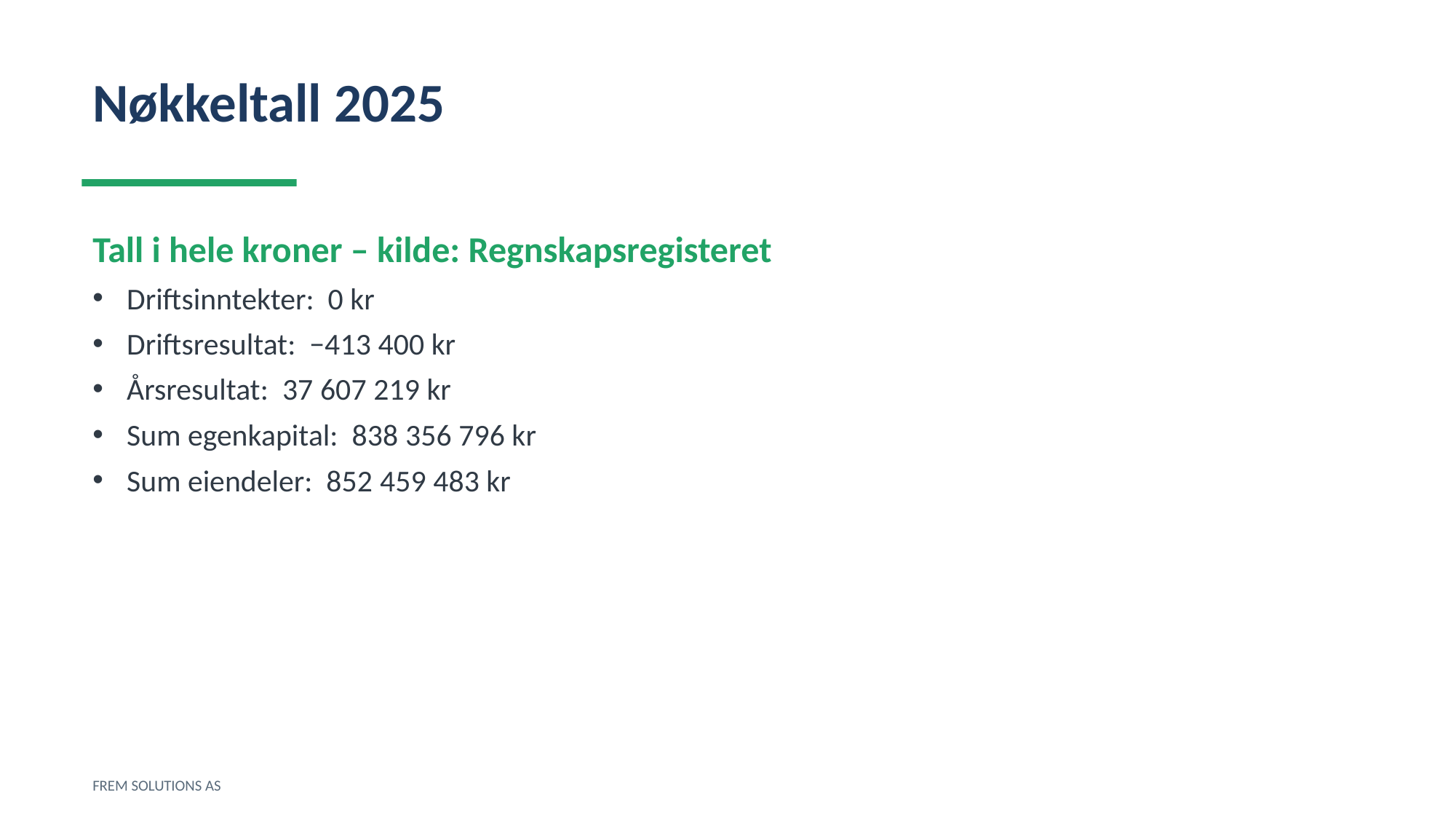

Nøkkeltall 2025

Tall i hele kroner – kilde: Regnskapsregisteret
Driftsinntekter:  0 kr
Driftsresultat:  −413 400 kr
Årsresultat:  37 607 219 kr
Sum egenkapital:  838 356 796 kr
Sum eiendeler:  852 459 483 kr
FREM SOLUTIONS AS